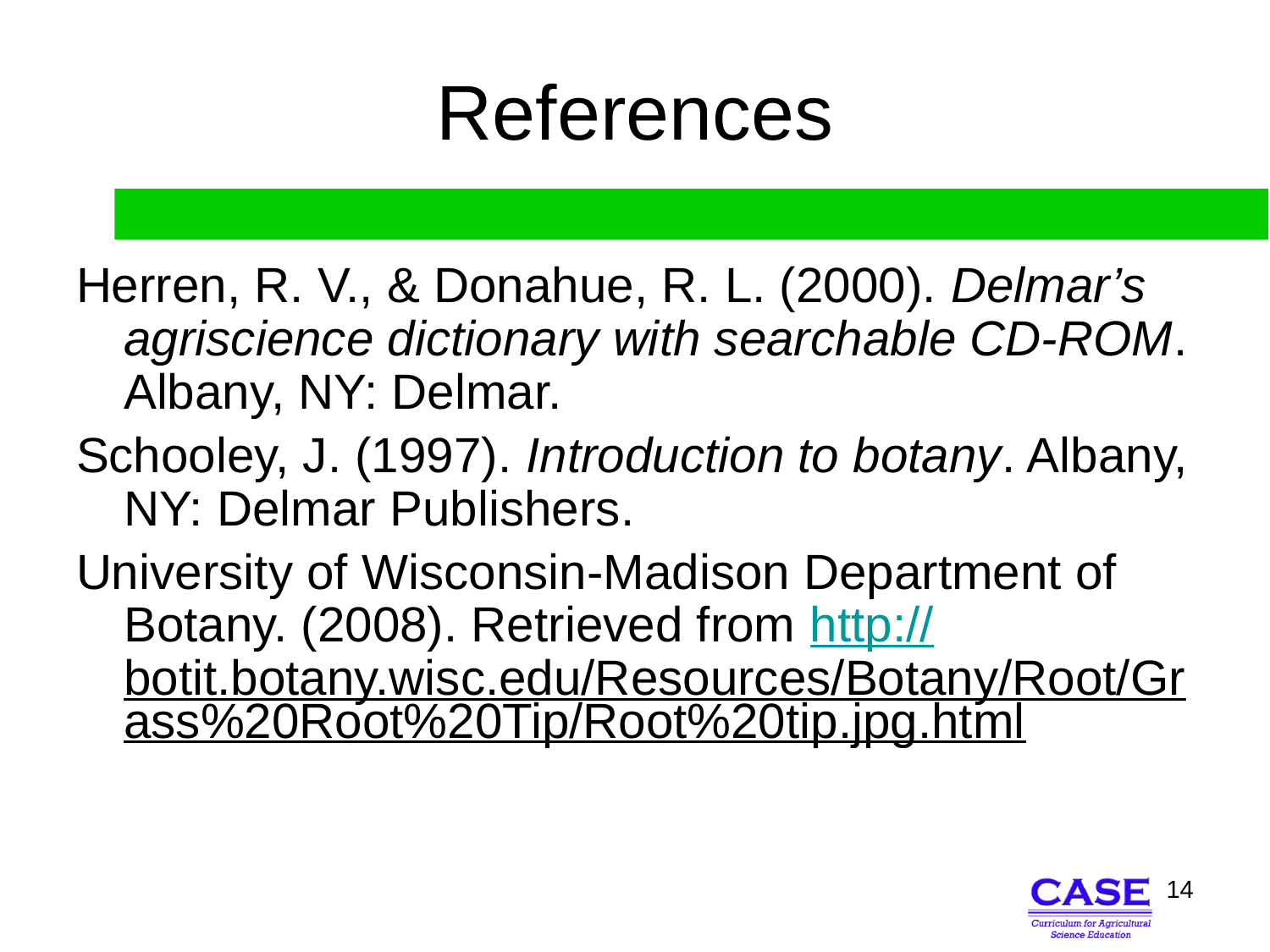

# References
Herren, R. V., & Donahue, R. L. (2000). Delmar’s agriscience dictionary with searchable CD-ROM. Albany, NY: Delmar.
Schooley, J. (1997). Introduction to botany. Albany, NY: Delmar Publishers.
University of Wisconsin-Madison Department of Botany. (2008). Retrieved from http://botit.botany.wisc.edu/Resources/Botany/Root/Grass%20Root%20Tip/Root%20tip.jpg.html
14